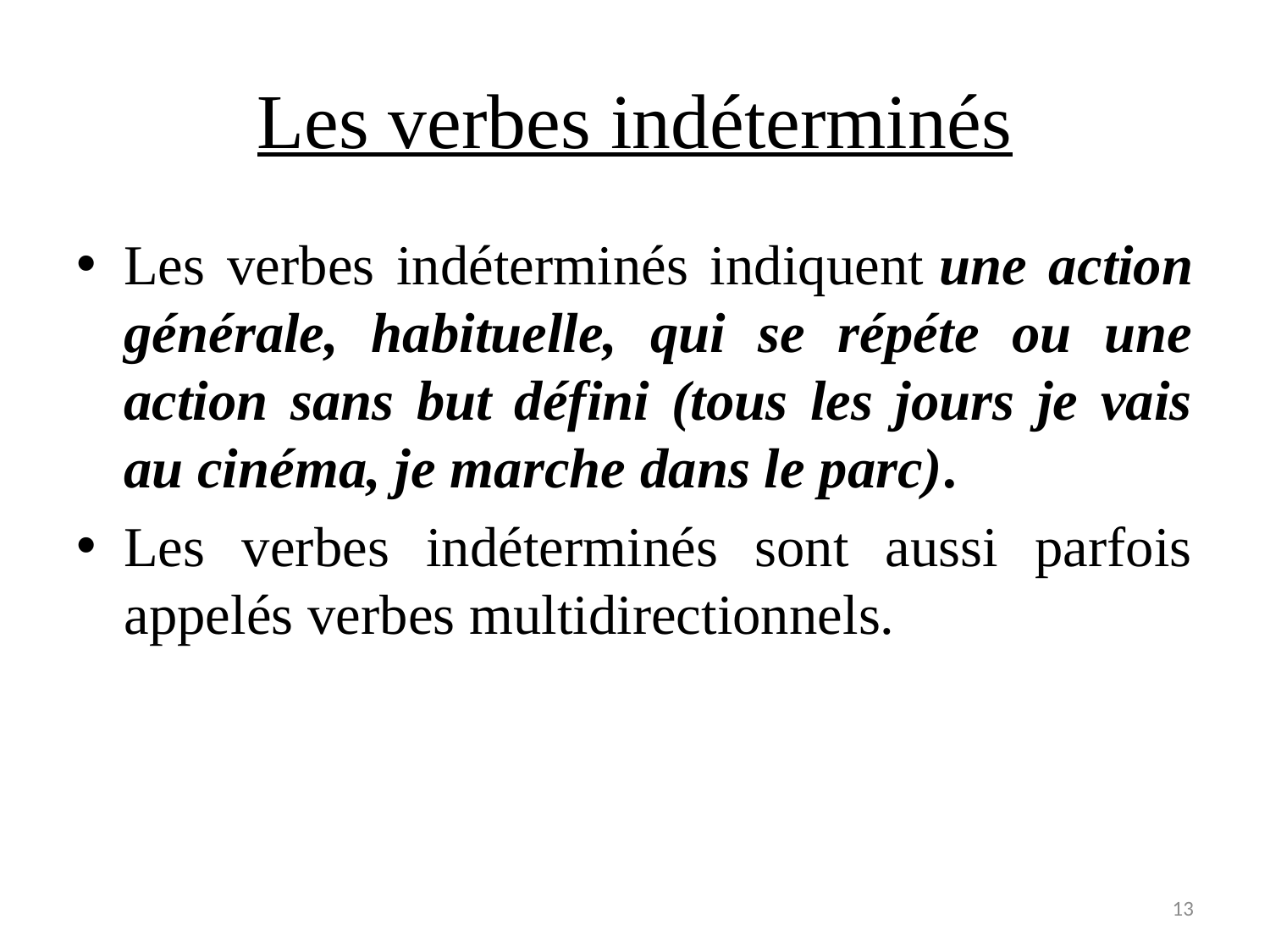

# Les verbes indéterminés
Les verbes indéterminés indiquent une action générale, habituelle, qui se répéte ou une action sans but défini (tous les jours je vais au cinéma, je marche dans le parc).
Les verbes indéterminés sont aussi parfois appelés verbes multidirectionnels.

13